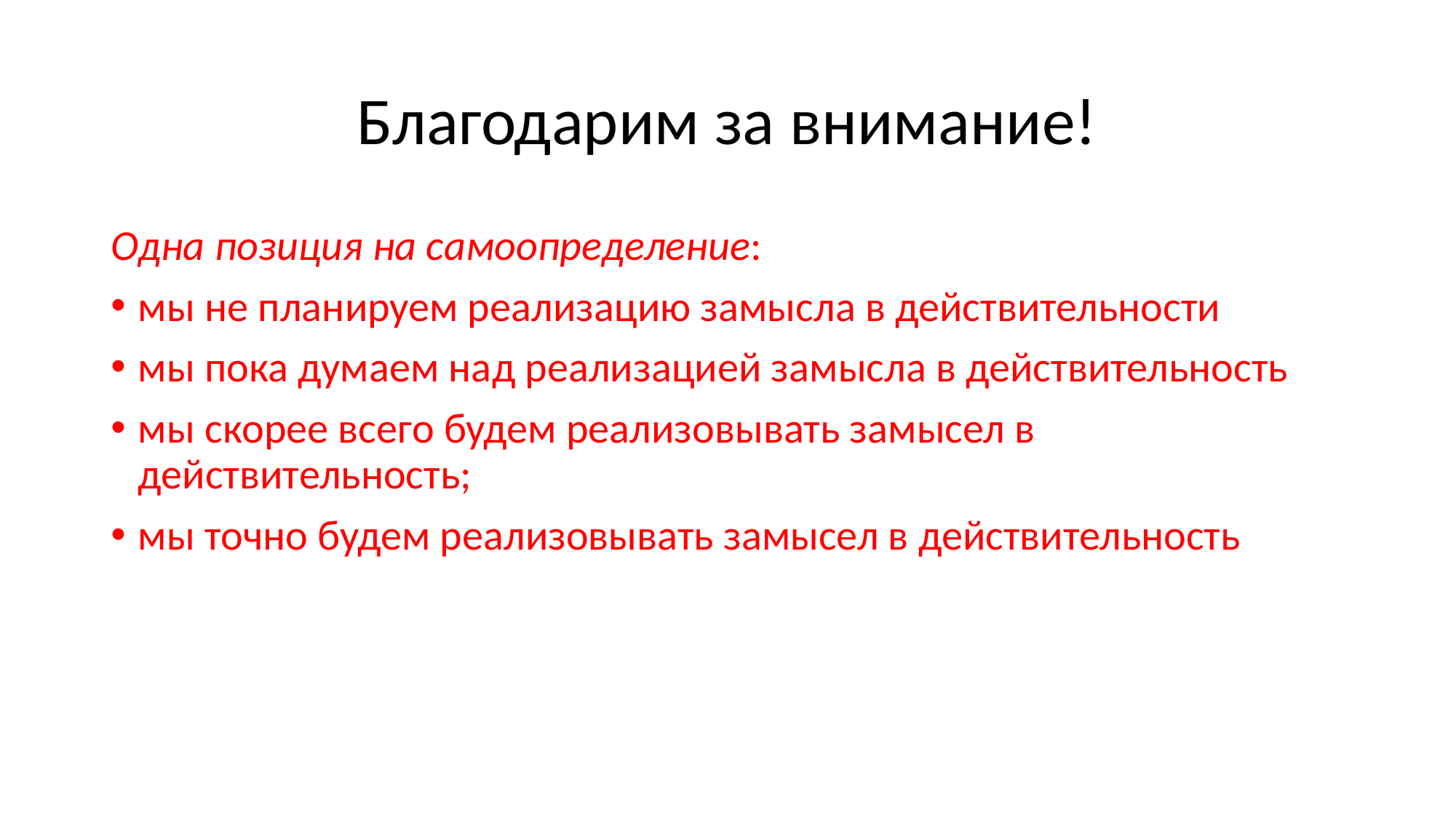

# Благодарим за внимание!
Одна позиция на самоопределение:
мы не планируем реализацию замысла в действительности
мы пока думаем над реализацией замысла в действительность
мы скорее всего будем реализовывать замысел в действительность;
мы точно будем реализовывать замысел в действительность